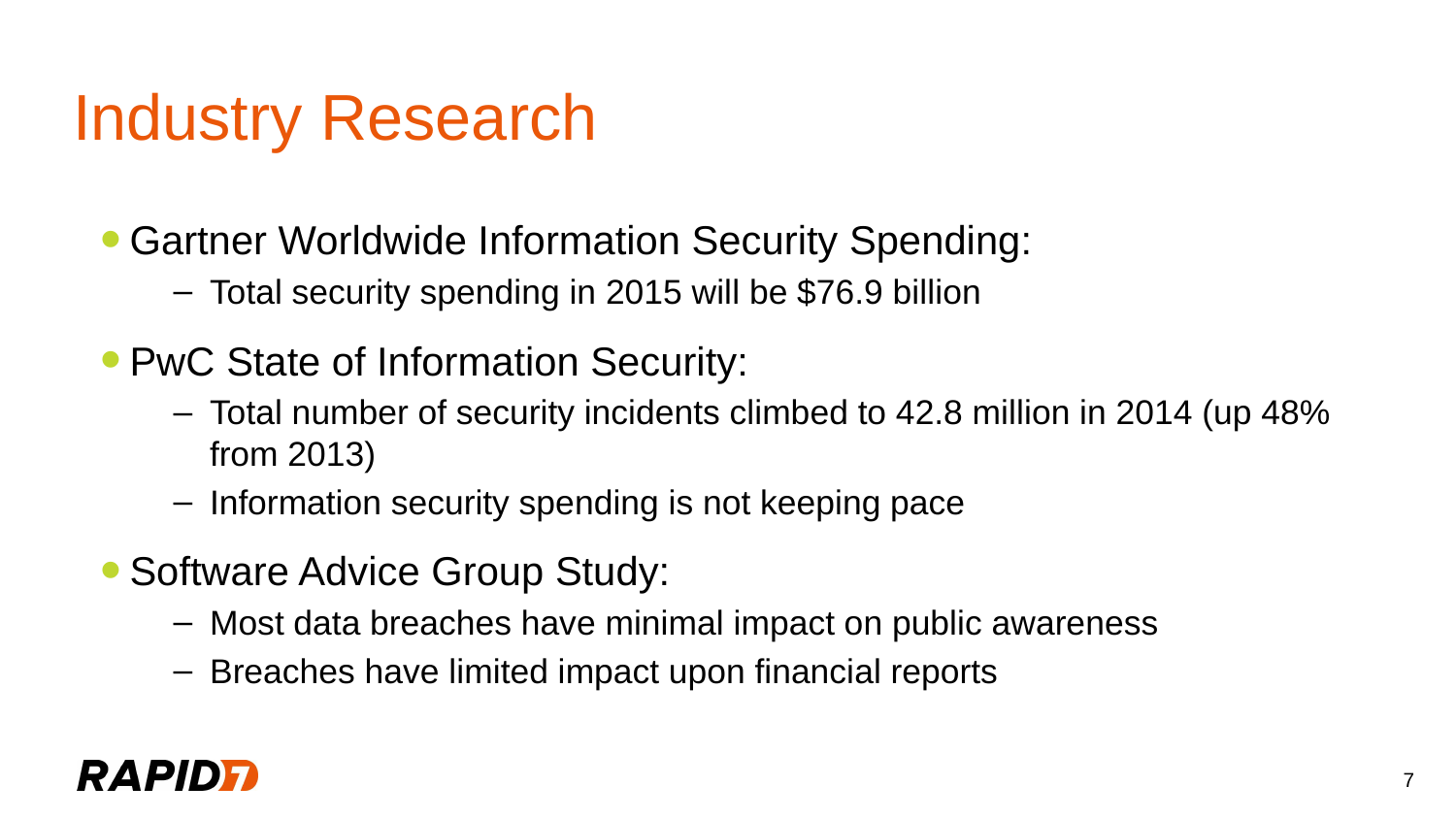

# Industry Research
Gartner Worldwide Information Security Spending:
Total security spending in 2015 will be $76.9 billion
PwC State of Information Security:
Total number of security incidents climbed to 42.8 million in 2014 (up 48% from 2013)
Information security spending is not keeping pace
Software Advice Group Study:
Most data breaches have minimal impact on public awareness
Breaches have limited impact upon financial reports

7